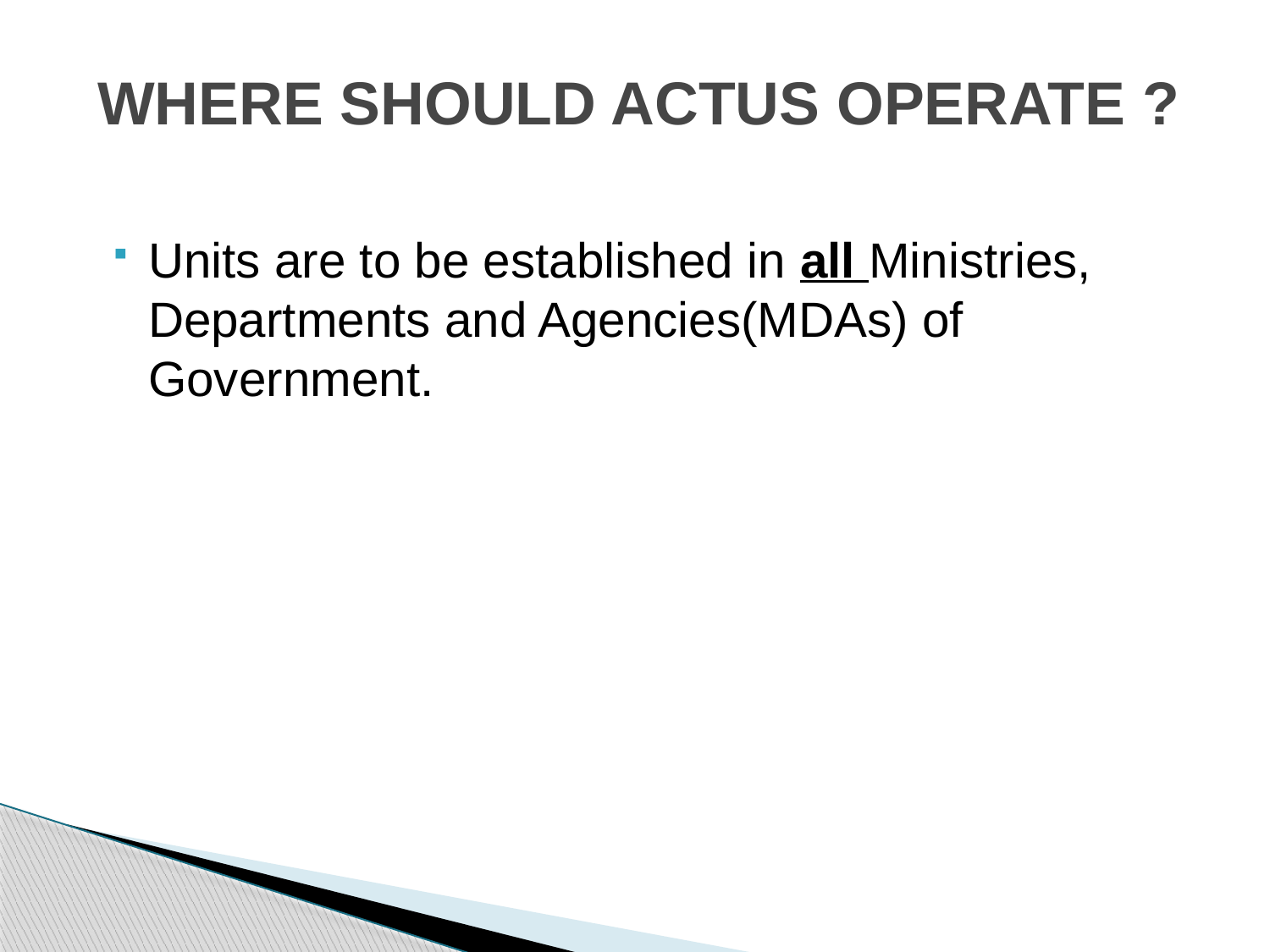

# WHERE SHOULD ACTUS OPERATE ?
Units are to be established in all Ministries, Departments and Agencies(MDAs) of Government.